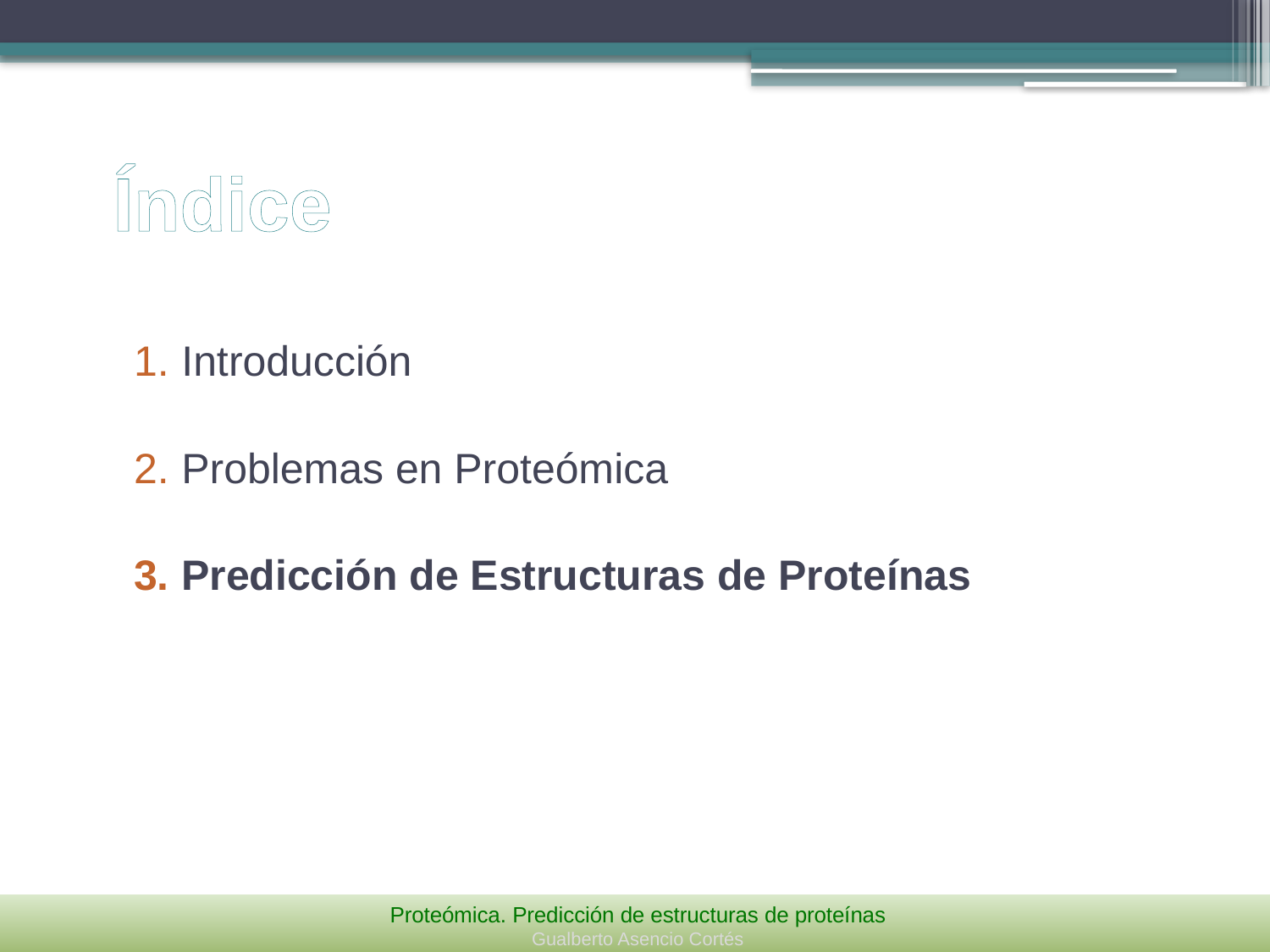

# Índice
Introducción
Problemas en Proteómica
Predicción de Estructuras de Proteínas
Proteómica. Predicción de estructuras de proteínas
Gualberto Asencio Cortés